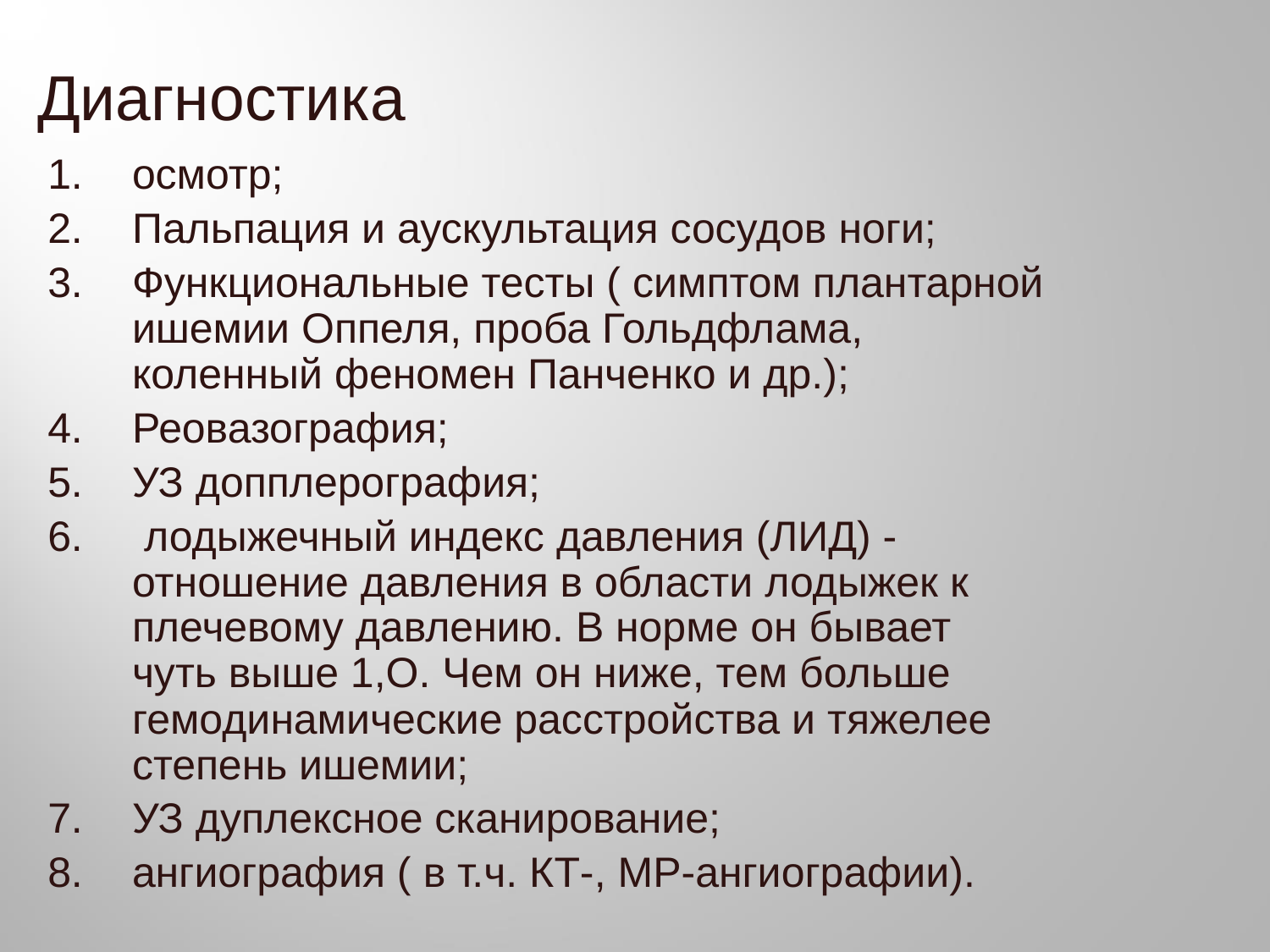

# Диагностика
осмотр;
Пальпация и аускультация сосудов ноги;
Функциональные тесты ( симптом плантарной ишемии Оппеля, проба Гольдфлама, коленный феномен Панченко и др.);
Реовазография;
УЗ допплерография;
 лодыжечный индекс давления (ЛИД) - отношение давления в области лодыжек к плечевому давлению. В норме он бывает чуть выше 1,О. Чем он ниже, тем больше гемодинамические расстройства и тяжелее степень ишемии;
УЗ дуплексное сканирование;
ангиография ( в т.ч. КТ-, МР-ангиографии).